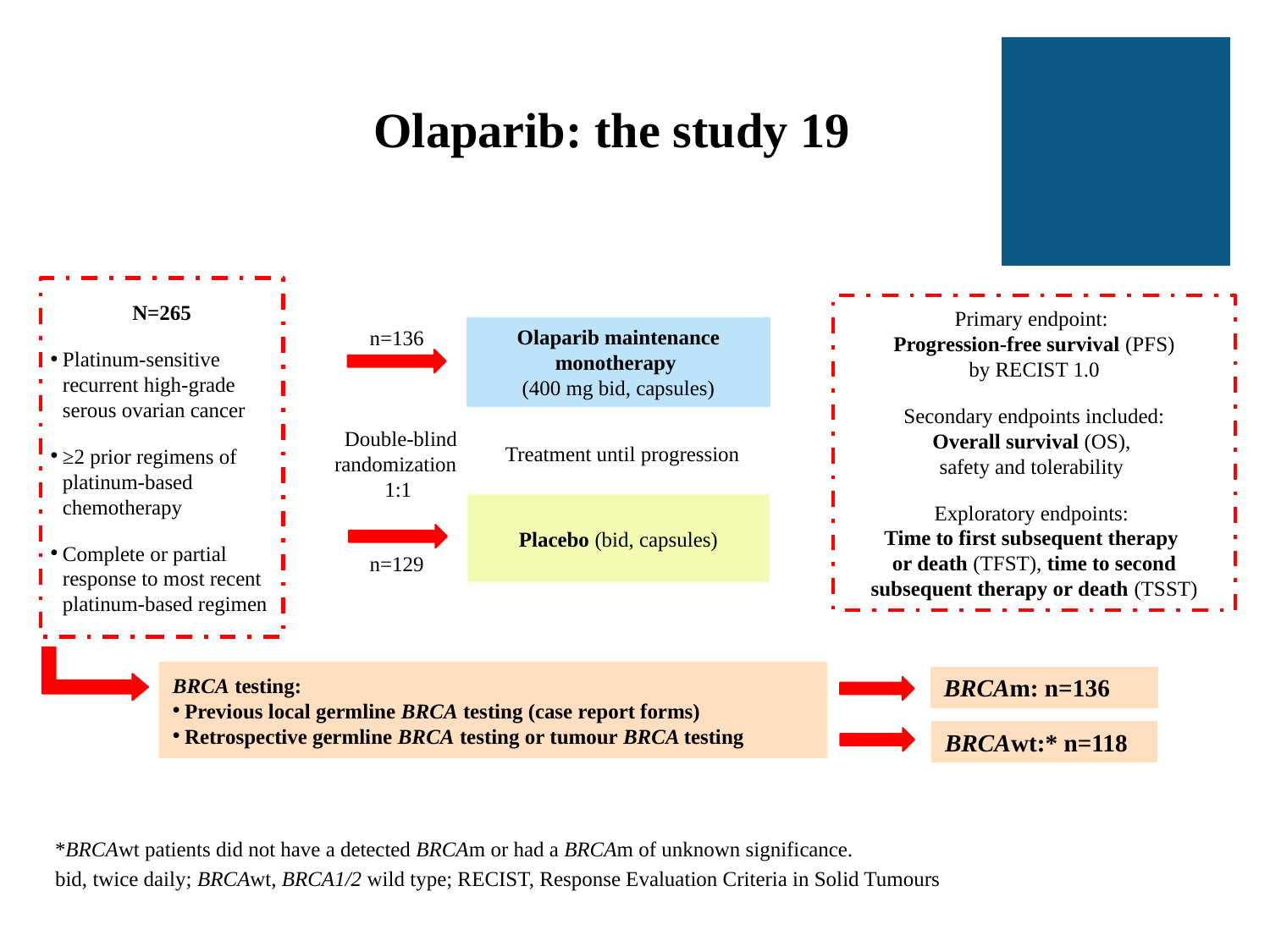

# Olaparib: the study 19
N=265
Platinum-sensitive recurrent high-grade serous ovarian cancer
≥2 prior regimens of platinum-based chemotherapy
Complete or partial response to most recent platinum-based regimen
Primary endpoint:
Progression-free survival (PFS)
by RECIST 1.0
Secondary endpoints included:
Overall survival (OS),
safety and tolerability
Exploratory endpoints:
Time to first subsequent therapy
or death (TFST), time to second subsequent therapy or death (TSST)
n=136

Olaparib maintenance monotherapy
(400 mg bid, capsules)

 Double-blind randomization
1:1
Treatment until progression

Placebo (bid, capsules)

n=129

BRCA testing:
Previous local germline BRCA testing (case report forms)
Retrospective germline BRCA testing or tumour BRCA testing

BRCAm: n=136

BRCAwt:* n=118

*BRCAwt patients did not have a detected BRCAm or had a BRCAm of unknown significance.
bid, twice daily; BRCAwt, BRCA1/2 wild type; RECIST, Response Evaluation Criteria in Solid Tumours